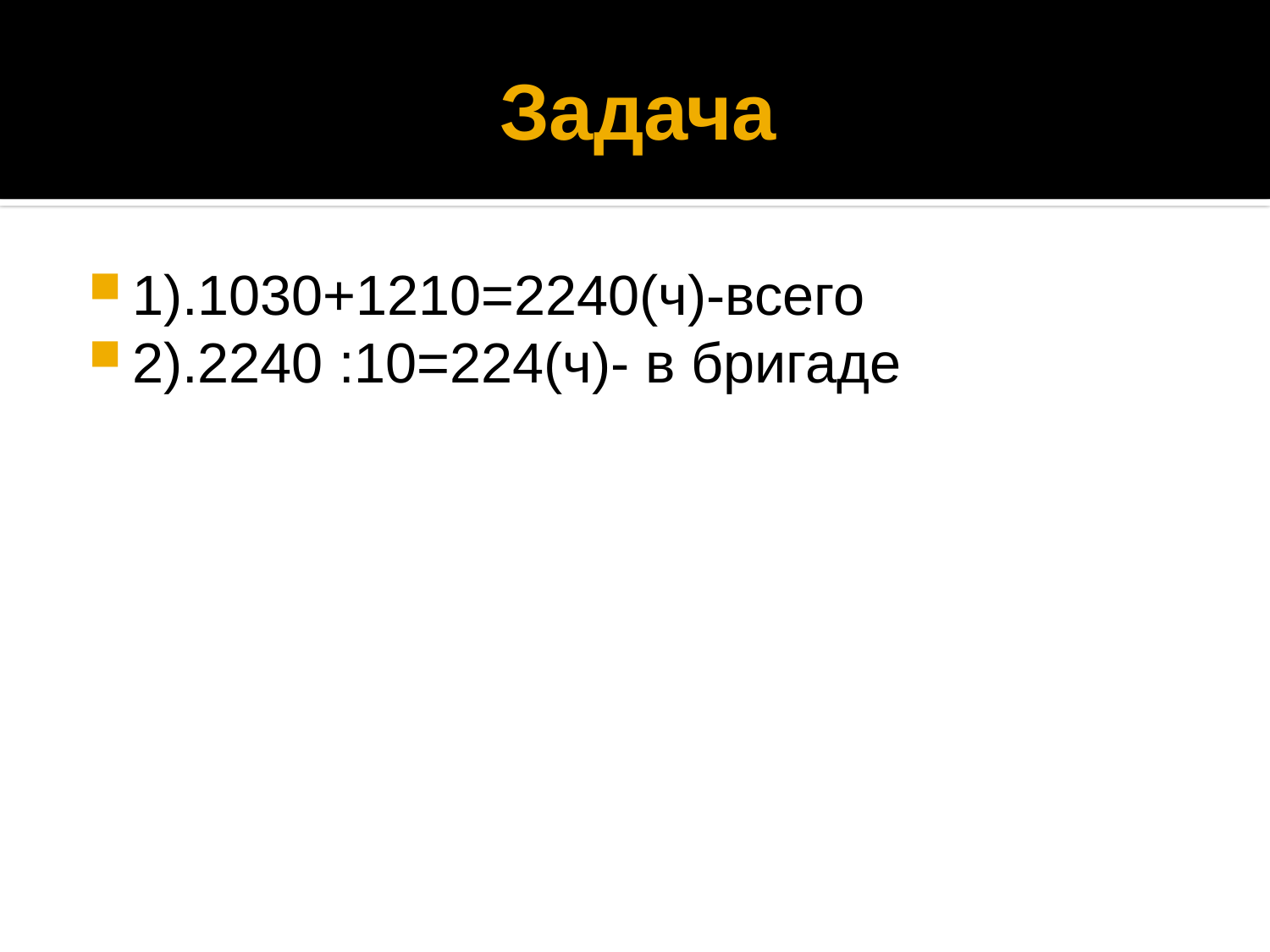

# Задача
1).1030+1210=2240(ч)-всего
2).2240 :10=224(ч)- в бригаде